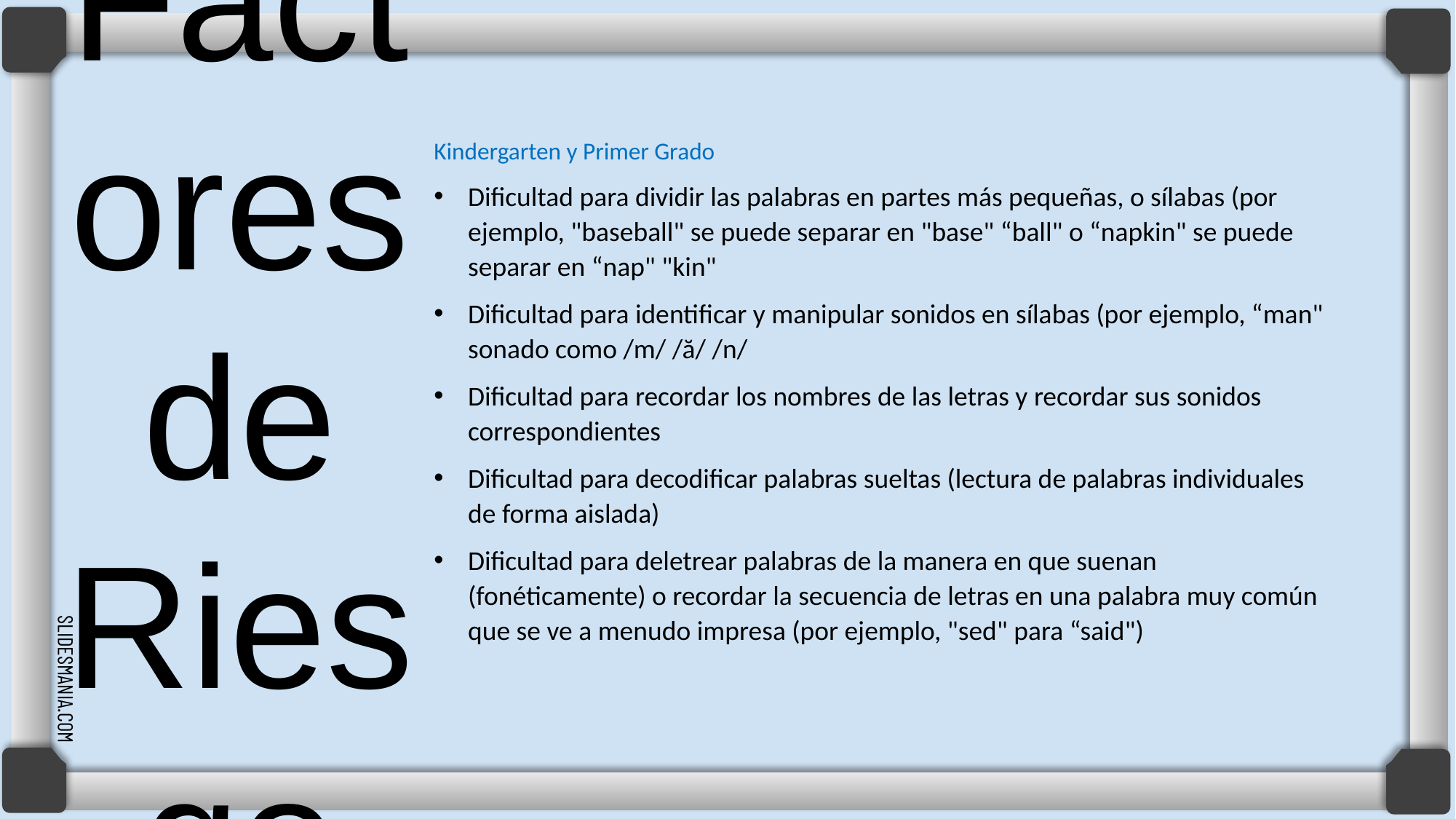

# Factores de Riesgo
Kindergarten y Primer Grado
Dificultad para dividir las palabras en partes más pequeñas, o sílabas (por ejemplo, "baseball" se puede separar en "base" “ball" o “napkin" se puede separar en “nap" "kin"
Dificultad para identificar y manipular sonidos en sílabas (por ejemplo, “man" sonado como /m/ /ă/ /n/
Dificultad para recordar los nombres de las letras y recordar sus sonidos correspondientes
Dificultad para decodificar palabras sueltas (lectura de palabras individuales de forma aislada)
Dificultad para deletrear palabras de la manera en que suenan (fonéticamente) o recordar la secuencia de letras en una palabra muy común que se ve a menudo impresa (por ejemplo, "sed" para “said")